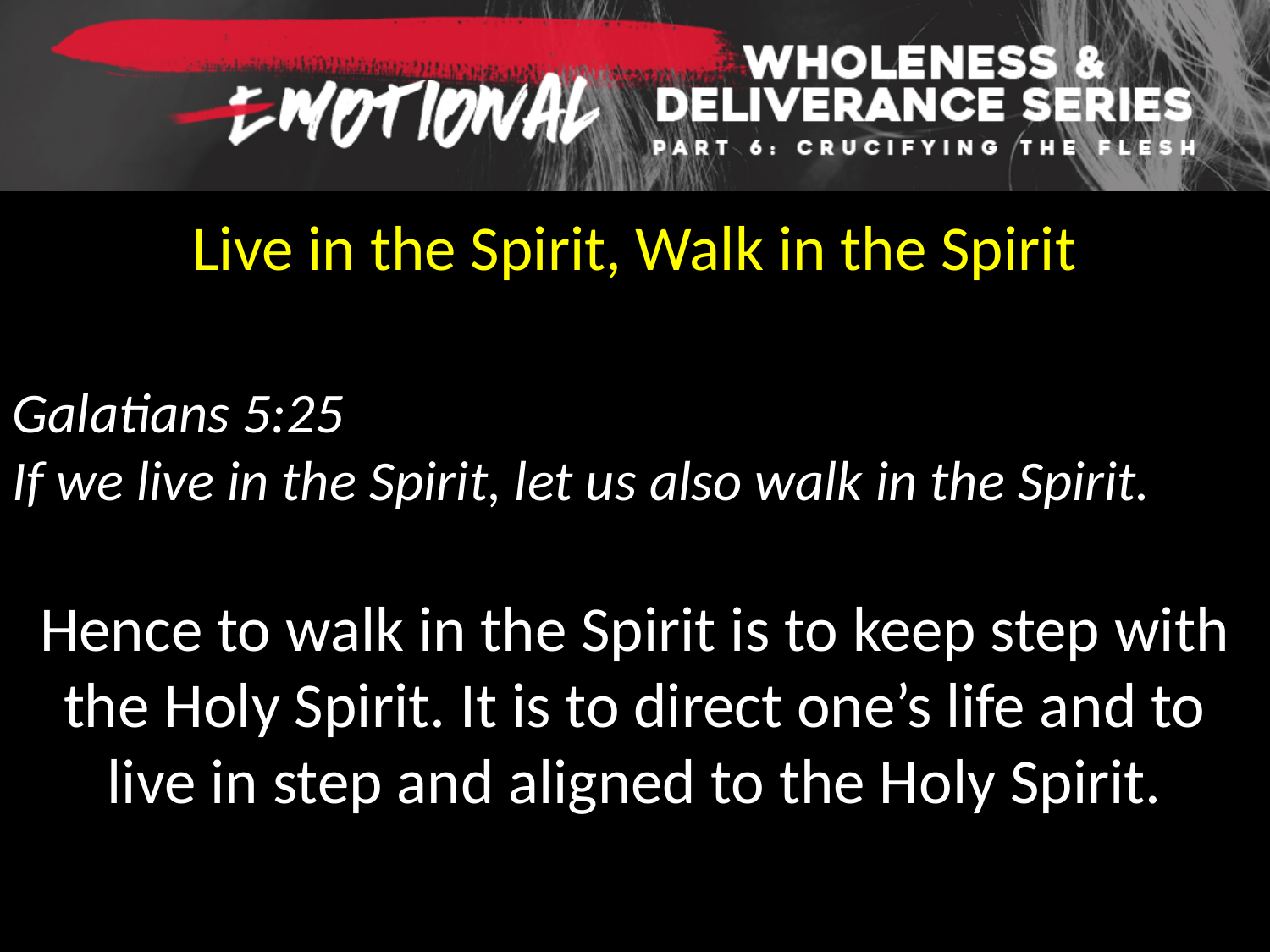

Live in the Spirit, Walk in the Spirit
Galatians 5:25
If we live in the Spirit, let us also walk in the Spirit.
Hence to walk in the Spirit is to keep step with the Holy Spirit. It is to direct one’s life and to live in step and aligned to the Holy Spirit.